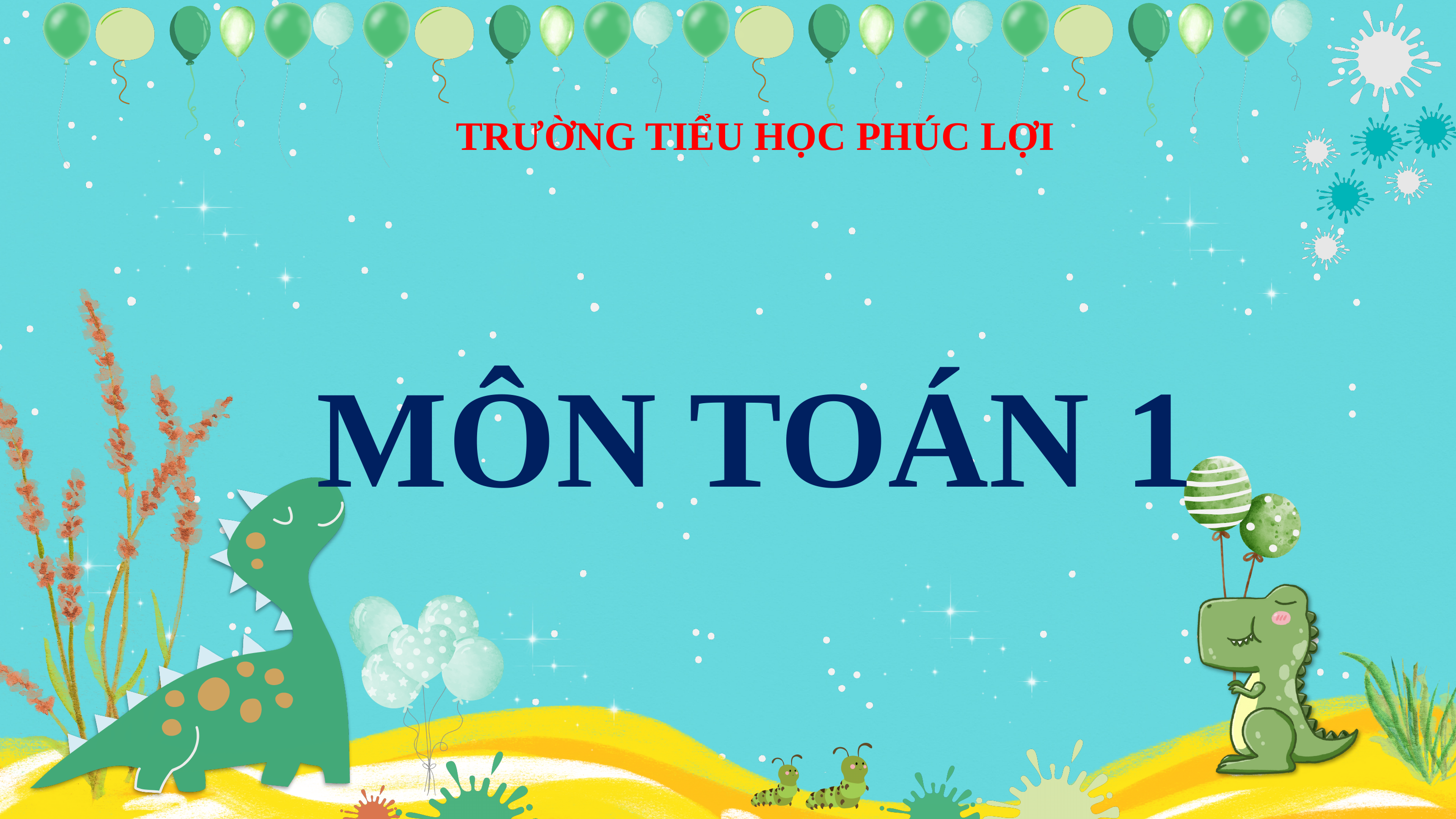

TRƯỜNG TIỂU HỌC PHÚC LỢI
MÔN TOÁN 1